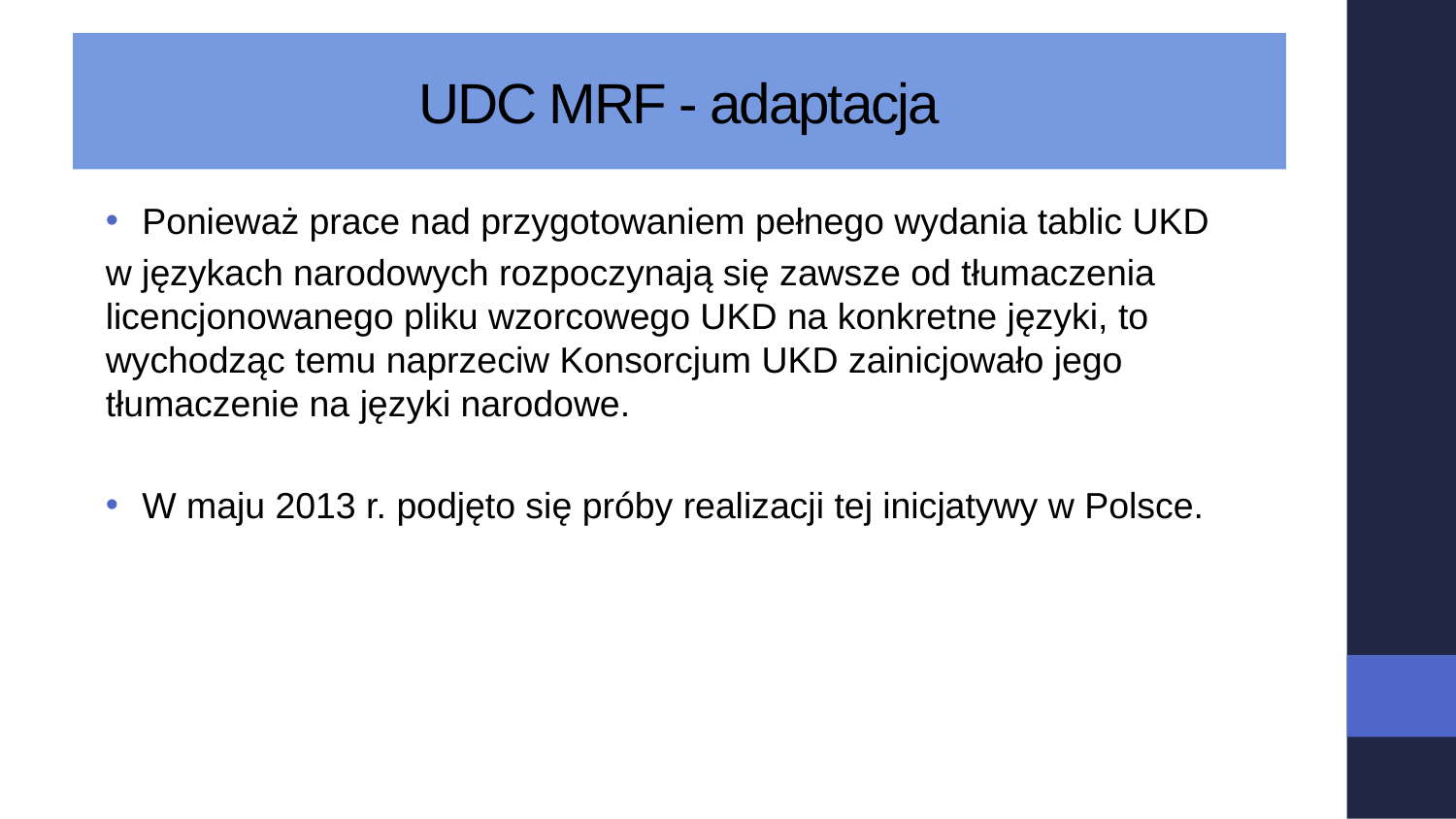

# UDC MRF - adaptacja
Ponieważ prace nad przygotowaniem pełnego wydania tablic UKD
w językach narodowych rozpoczynają się zawsze od tłumaczenia licencjonowanego pliku wzorcowego UKD na konkretne języki, to wychodząc temu naprzeciw Konsorcjum UKD zainicjowało jego tłumaczenie na języki narodowe.

W maju 2013 r. podjęto się próby realizacji tej inicjatywy w Polsce.